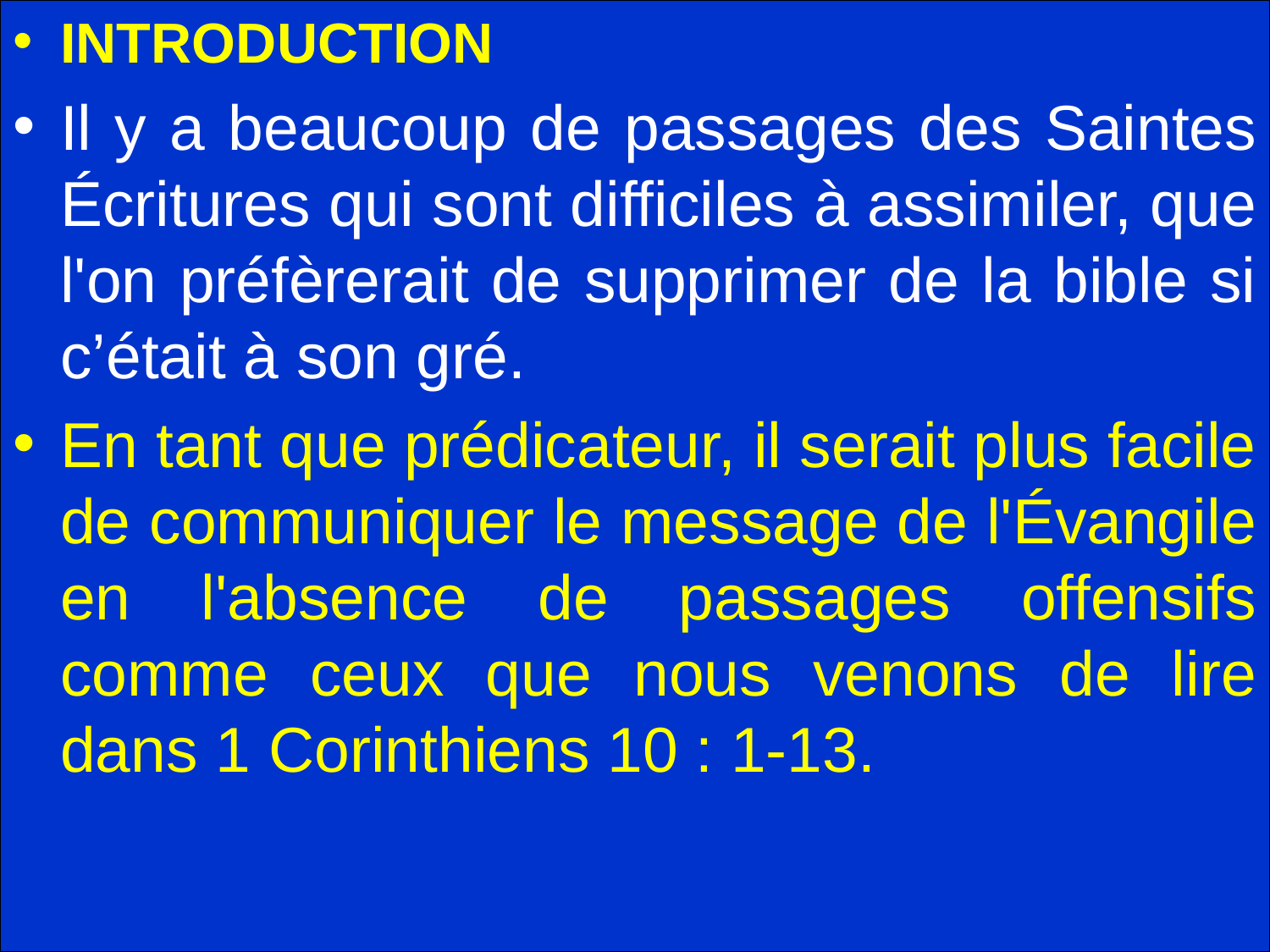

INTRODUCTION
Il y a beaucoup de passages des Saintes Écritures qui sont difficiles à assimiler, que l'on préfèrerait de supprimer de la bible si c’était à son gré.
En tant que prédicateur, il serait plus facile de communiquer le message de l'Évangile en l'absence de passages offensifs comme ceux que nous venons de lire dans 1 Corinthiens 10 : 1-13.